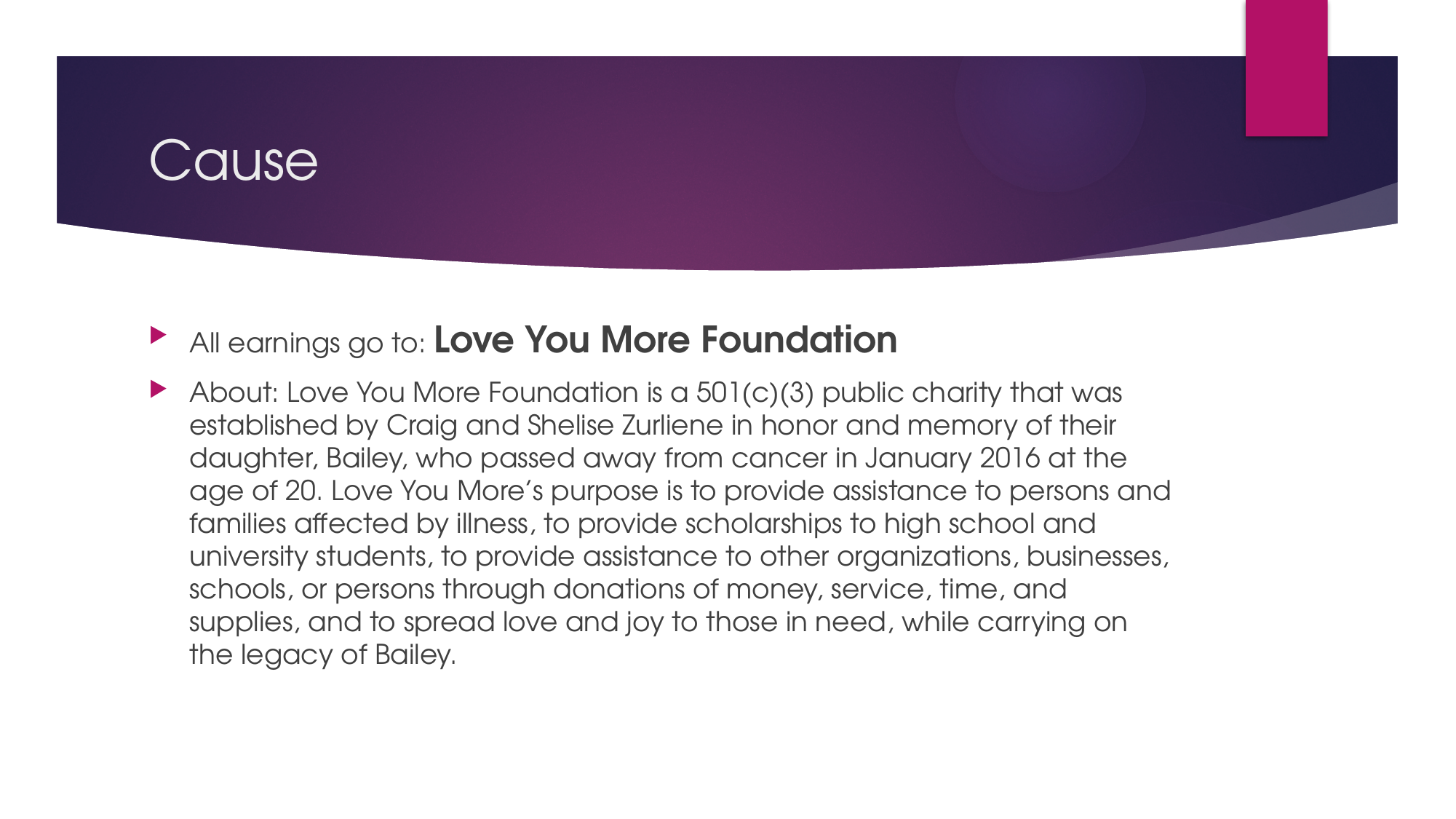

# Cause
All earnings go to: Love You More Foundation
About: Love You More Foundation is a 501(c)(3) public charity that was established by Craig and Shelise Zurliene in honor and memory of their daughter, Bailey, who passed away from cancer in January 2016 at the age of 20. Love You More’s purpose is to provide assistance to persons and families affected by illness, to provide scholarships to high school and university students, to provide assistance to other organizations, businesses, schools, or persons through donations of money, service, time, and supplies, and to spread love and joy to those in need, while carrying on the legacy of Bailey.